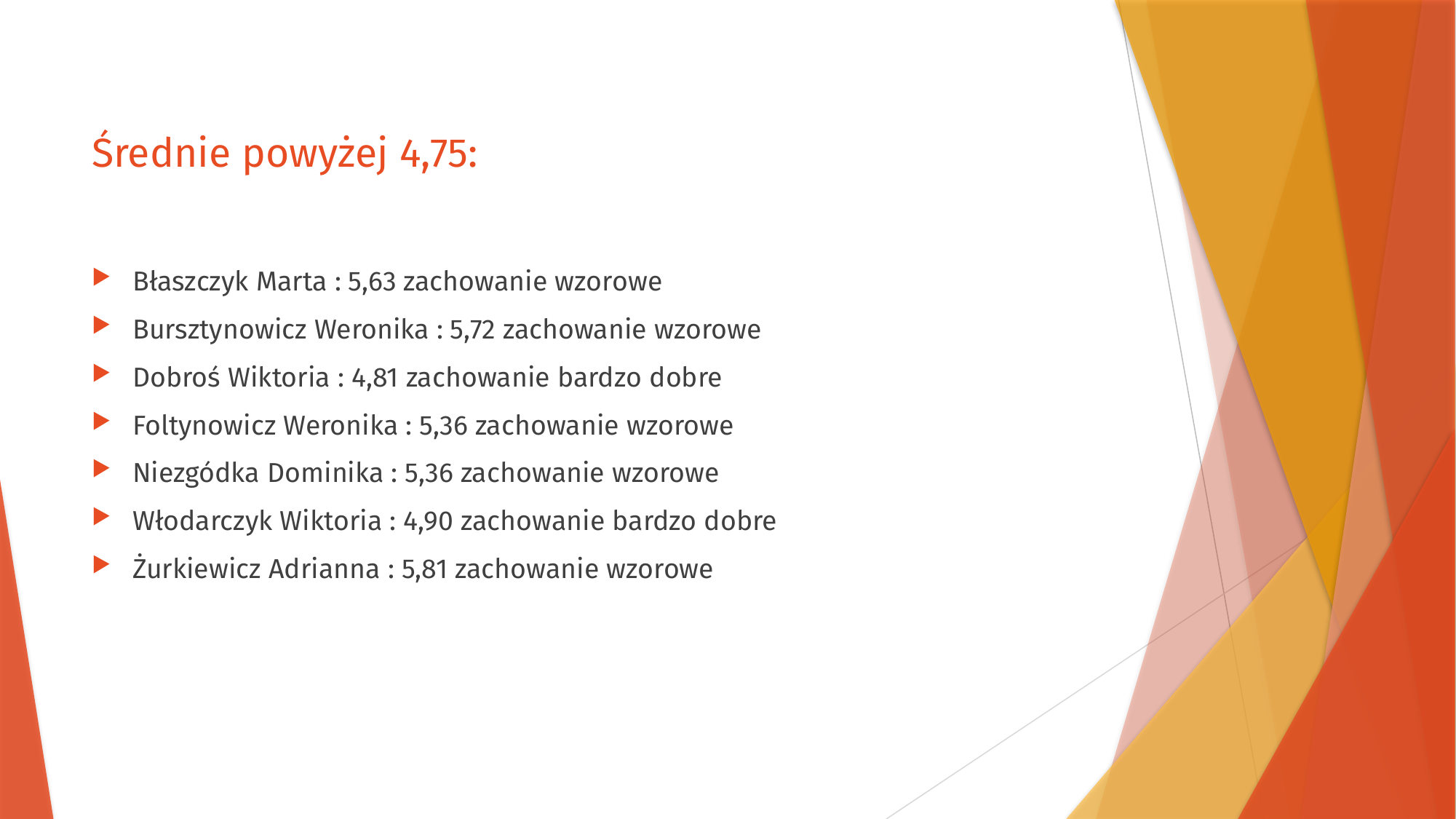

# Średnie powyżej 4,75:
Błaszczyk Marta : 5,63 zachowanie wzorowe
Bursztynowicz Weronika : 5,72 zachowanie wzorowe
Dobroś Wiktoria : 4,81 zachowanie bardzo dobre
Foltynowicz Weronika : 5,36 zachowanie wzorowe
Niezgódka Dominika : 5,36 zachowanie wzorowe
Włodarczyk Wiktoria : 4,90 zachowanie bardzo dobre
Żurkiewicz Adrianna : 5,81 zachowanie wzorowe